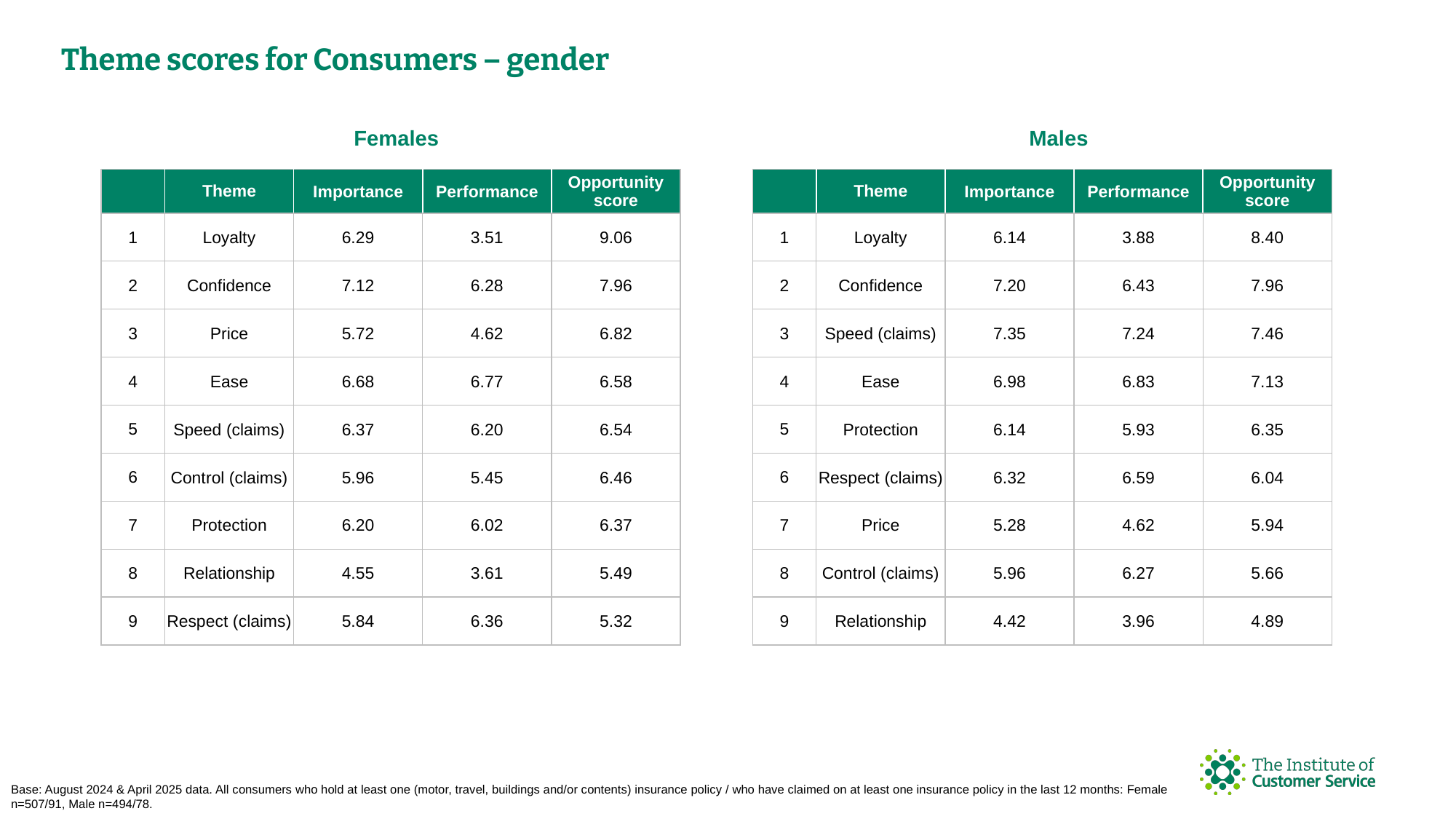

Theme scores for Consumers – gender
Males
Females
|  | Theme | Importance | Performance | Opportunity score |
| --- | --- | --- | --- | --- |
| 1 | Loyalty | 6.29 | 3.51 | 9.06 |
| 2 | Confidence | 7.12 | 6.28 | 7.96 |
| 3 | Price | 5.72 | 4.62 | 6.82 |
| 4 | Ease | 6.68 | 6.77 | 6.58 |
| 5 | Speed (claims) | 6.37 | 6.20 | 6.54 |
| 6 | Control (claims) | 5.96 | 5.45 | 6.46 |
| 7 | Protection | 6.20 | 6.02 | 6.37 |
| 8 | Relationship | 4.55 | 3.61 | 5.49 |
| 9 | Respect (claims) | 5.84 | 6.36 | 5.32 |
|  | Theme | Importance | Performance | Opportunity score |
| --- | --- | --- | --- | --- |
| 1 | Loyalty | 6.14 | 3.88 | 8.40 |
| 2 | Confidence | 7.20 | 6.43 | 7.96 |
| 3 | Speed (claims) | 7.35 | 7.24 | 7.46 |
| 4 | Ease | 6.98 | 6.83 | 7.13 |
| 5 | Protection | 6.14 | 5.93 | 6.35 |
| 6 | Respect (claims) | 6.32 | 6.59 | 6.04 |
| 7 | Price | 5.28 | 4.62 | 5.94 |
| 8 | Control (claims) | 5.96 | 6.27 | 5.66 |
| 9 | Relationship | 4.42 | 3.96 | 4.89 |
Base: August 2024 & April 2025 data. All consumers who hold at least one (motor, travel, buildings and/or contents) insurance policy / who have claimed on at least one insurance policy in the last 12 months: Female n=507/91, Male n=494/78.